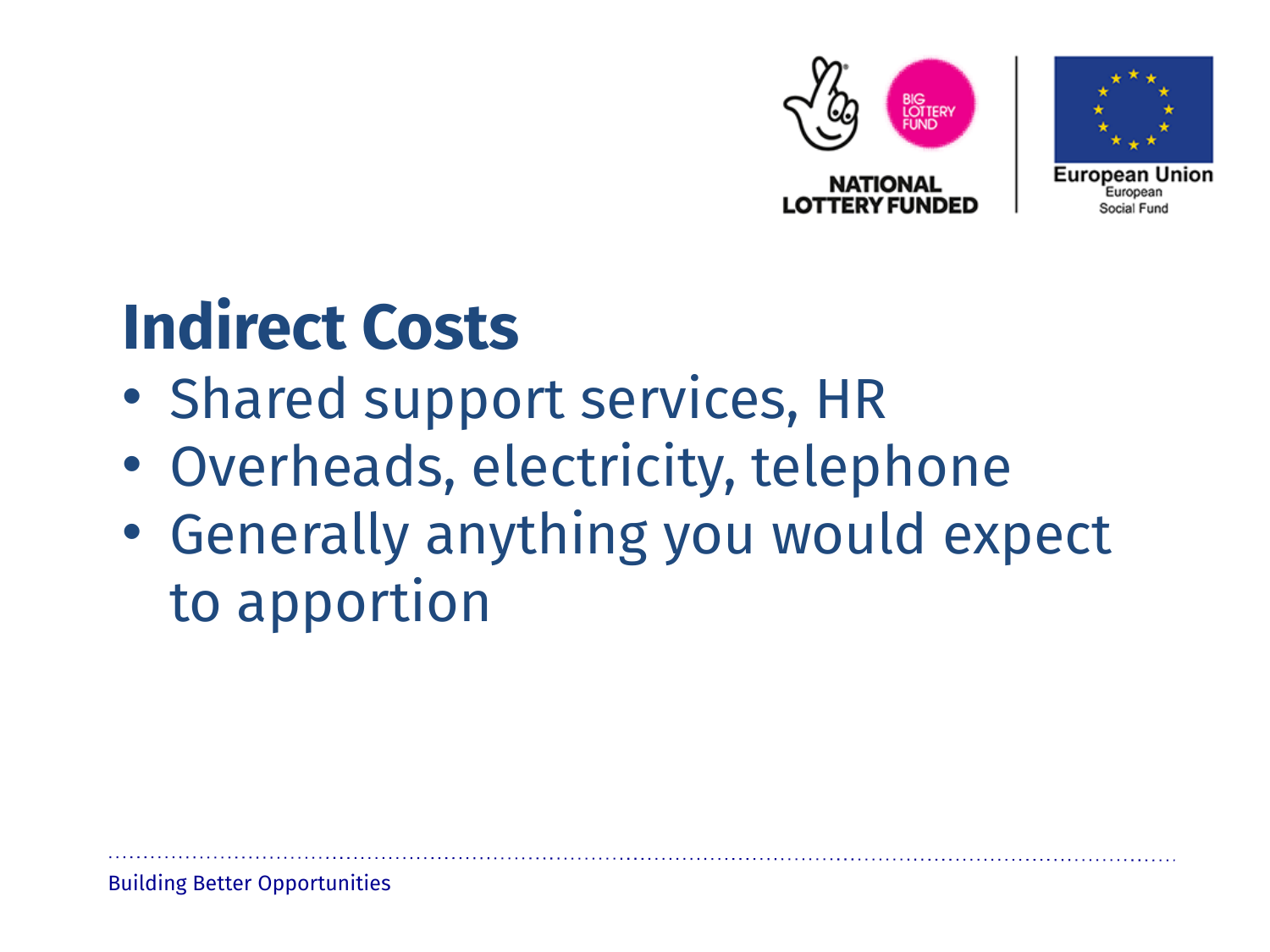

Indirect Costs
Shared support services, HR
Overheads, electricity, telephone
Generally anything you would expect to apportion